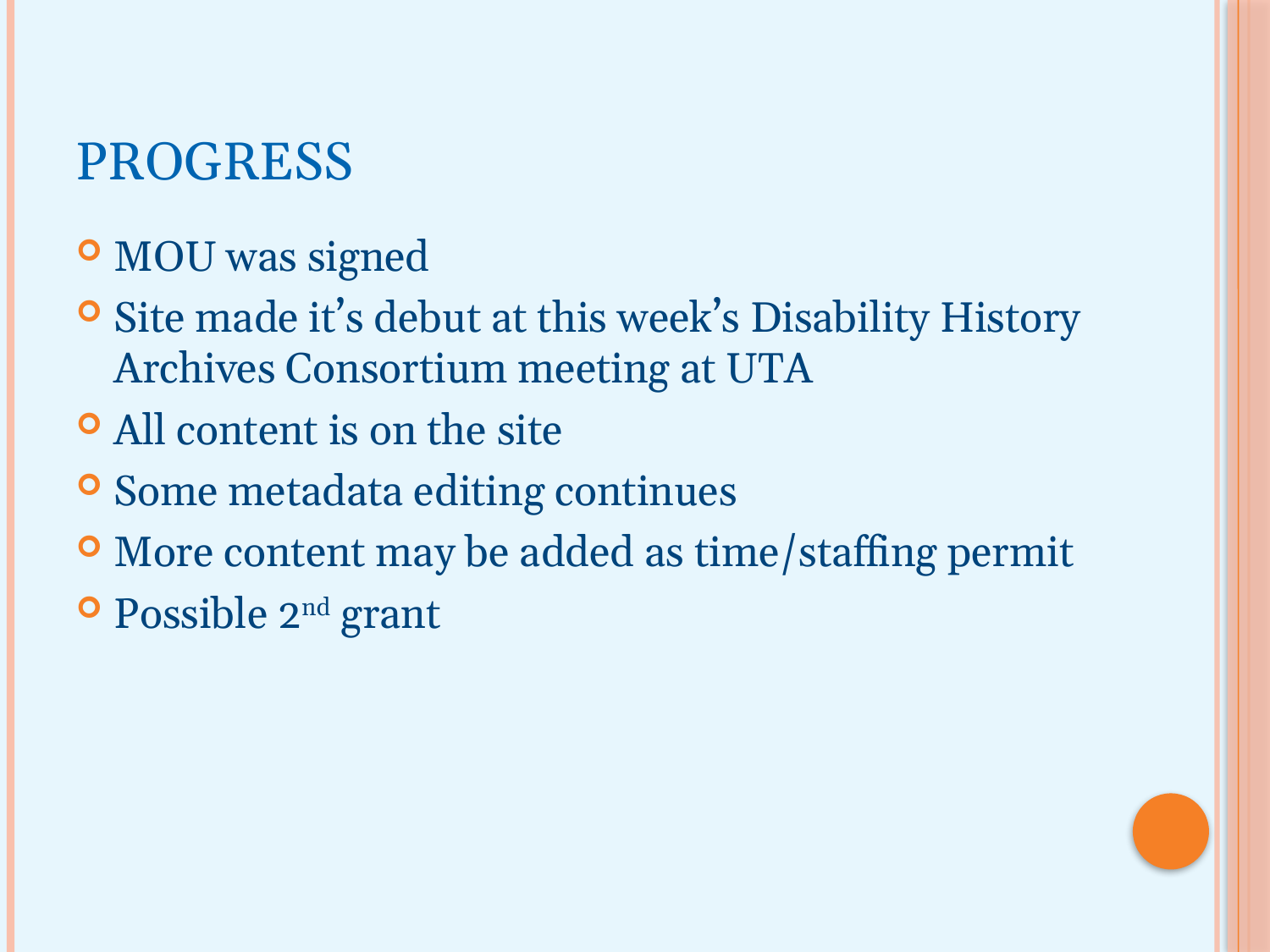

# Progress
MOU was signed
Site made it’s debut at this week’s Disability History Archives Consortium meeting at UTA
All content is on the site
Some metadata editing continues
More content may be added as time/staffing permit
Possible 2nd grant